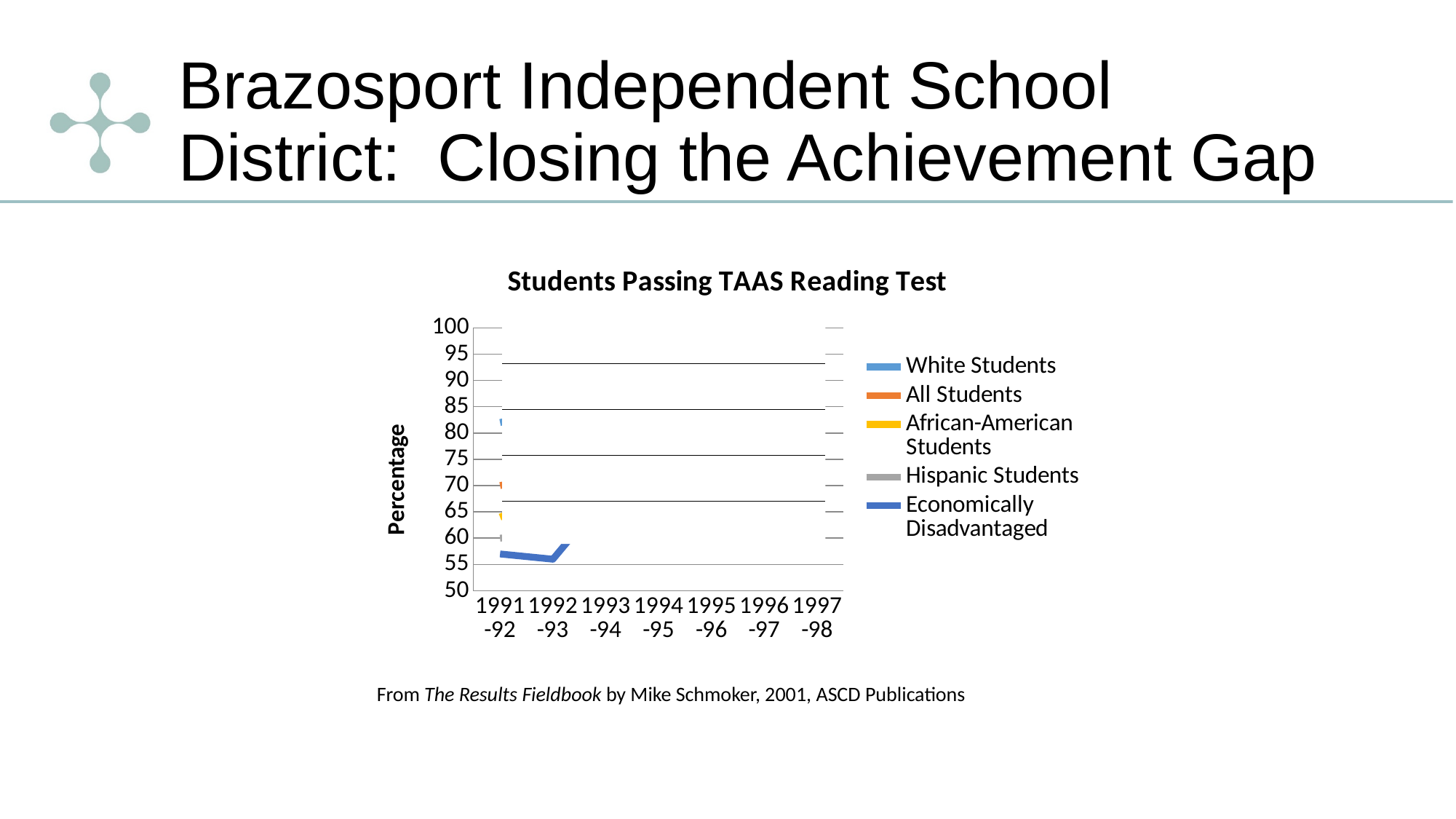

# Brazosport Independent School District:  Closing the Achievement Gap

### Chart: Students Passing TAAS Reading Test

| Category | White Students | All Students | African-American Students | Hispanic Students | Economically Disadvantaged |
|---|---|---|---|---|---|
| 1991-92 | 82.0 | 70.0 | 64.0 | 60.0 | 57.0 |
| 1992-93 | 84.0 | 72.0 | 68.0 | 61.0 | 56.0 |
| 1993-94 | 90.0 | 83.0 | 68.0 | 71.0 | 68.0 |
| 1994-95 | 93.0 | 86.0 | 72.0 | 76.0 | 74.0 |
| 1995-96 | 95.0 | 91.0 | 79.0 | 84.0 | 79.0 |
| 1996-97 | 98.0 | 95.0 | 87.0 | 89.0 | 87.0 |
| 1997-98 | 98.0 | 96.0 | 93.0 | 92.0 | 92.0 |
From The Results Fieldbook by Mike Schmoker, 2001, ASCD Publications